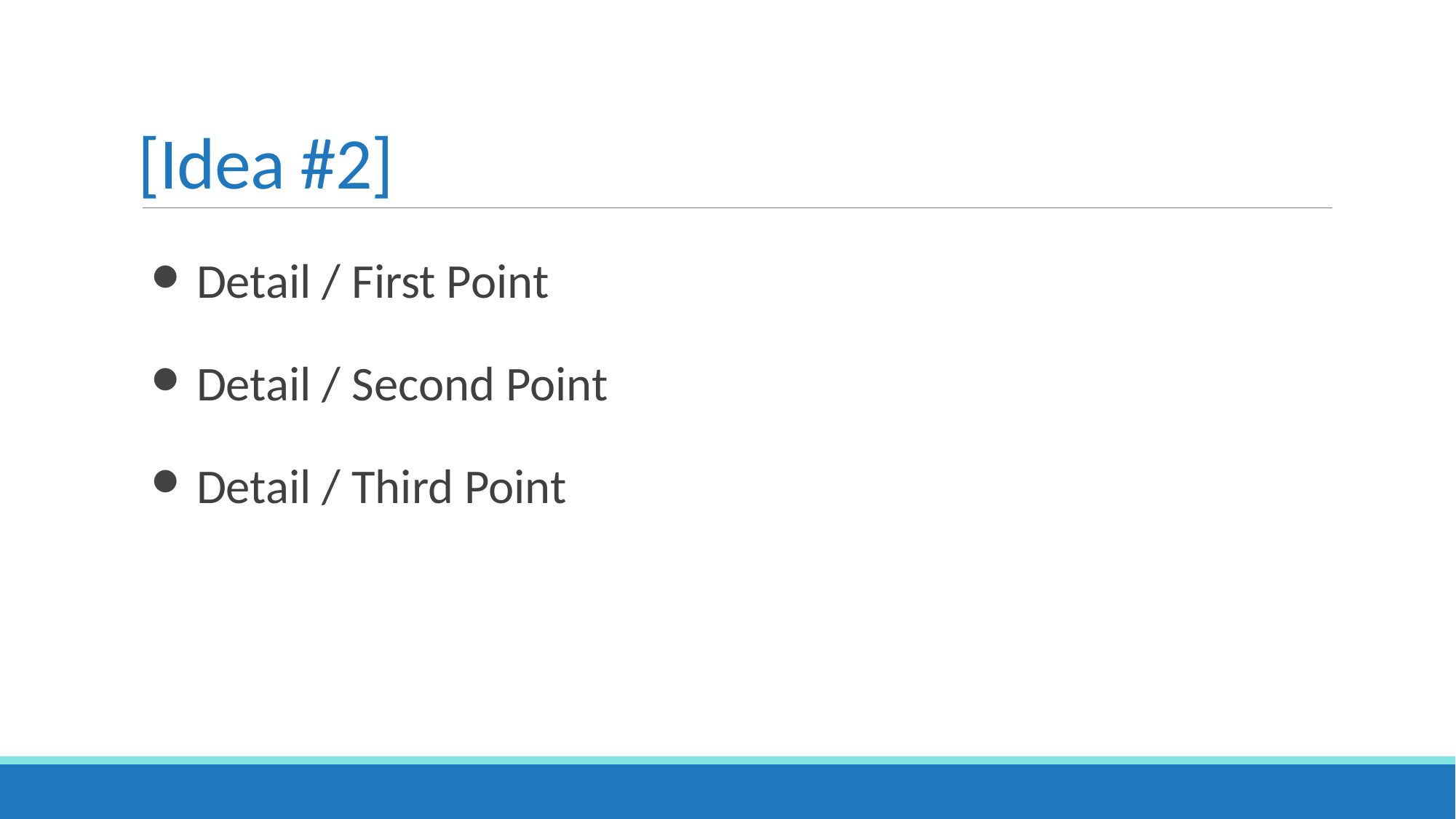

# [Idea #2]
Detail / First Point
Detail / Second Point
Detail / Third Point